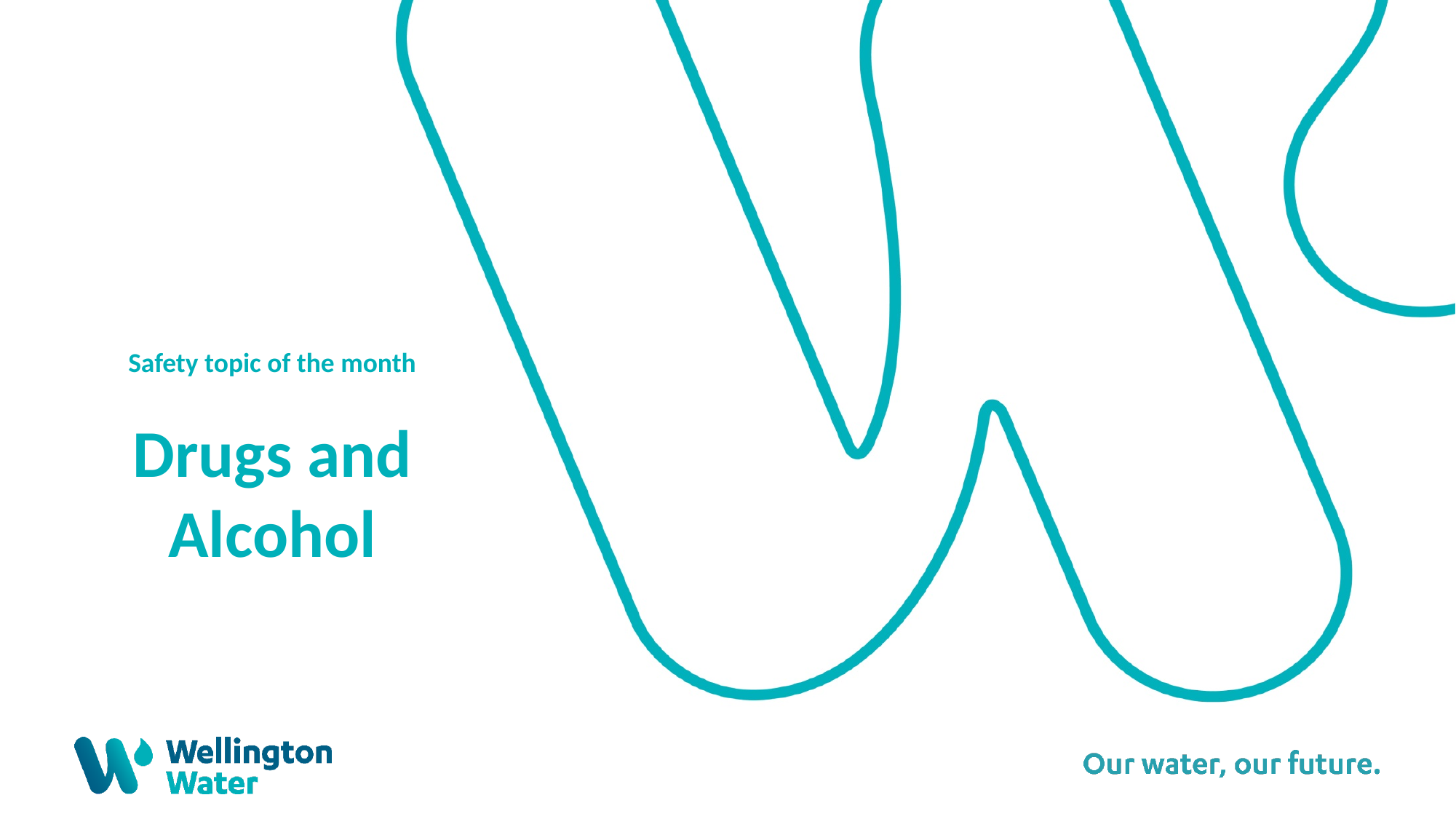

Safety topic of the month

Drugs and Alcohol